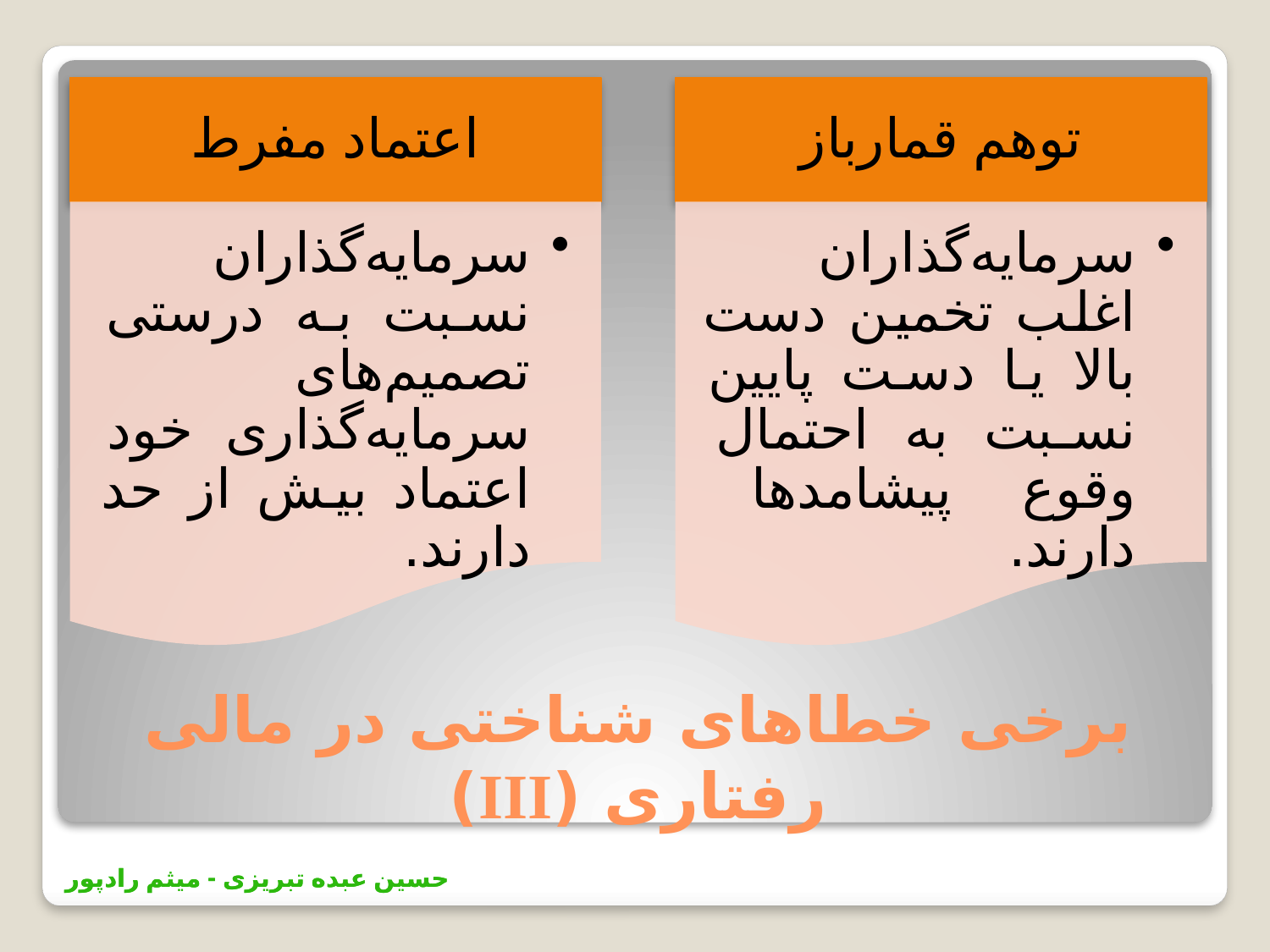

اعتماد مفرط
سرمایه‌گذاران نسبت به درستی تصمیم‌های سرمایه‌گذاری خود اعتماد بیش از حد دارند.
توهم قمارباز
سرمایه‌گذاران اغلب تخمین دست بالا یا دست پایین نسبت به احتمال وقوع پیشامدها دارند.
# برخی خطاهای شناختی در مالی رفتاری (III)